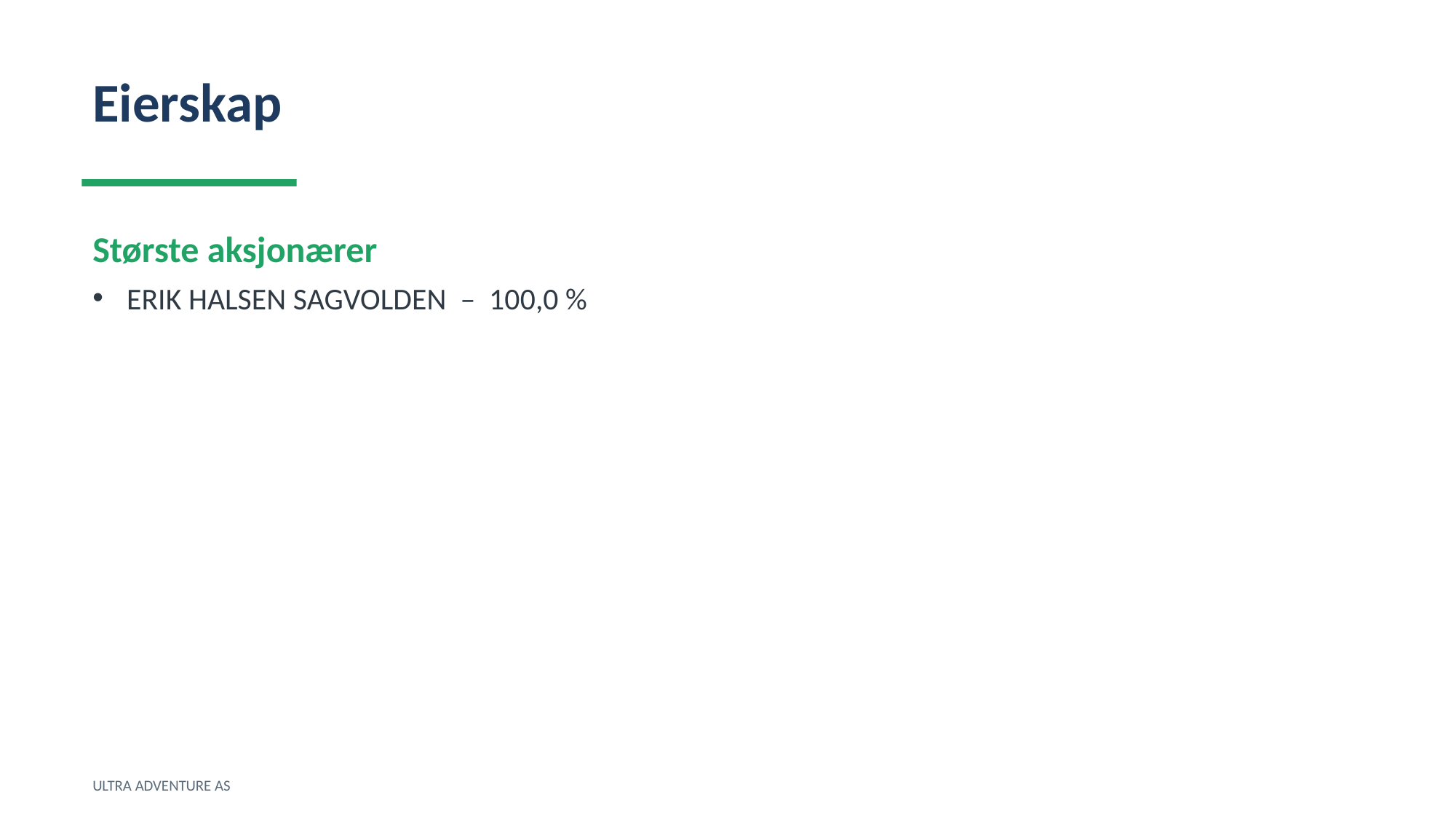

Eierskap

Største aksjonærer
ERIK HALSEN SAGVOLDEN  –  100,0 %
ULTRA ADVENTURE AS